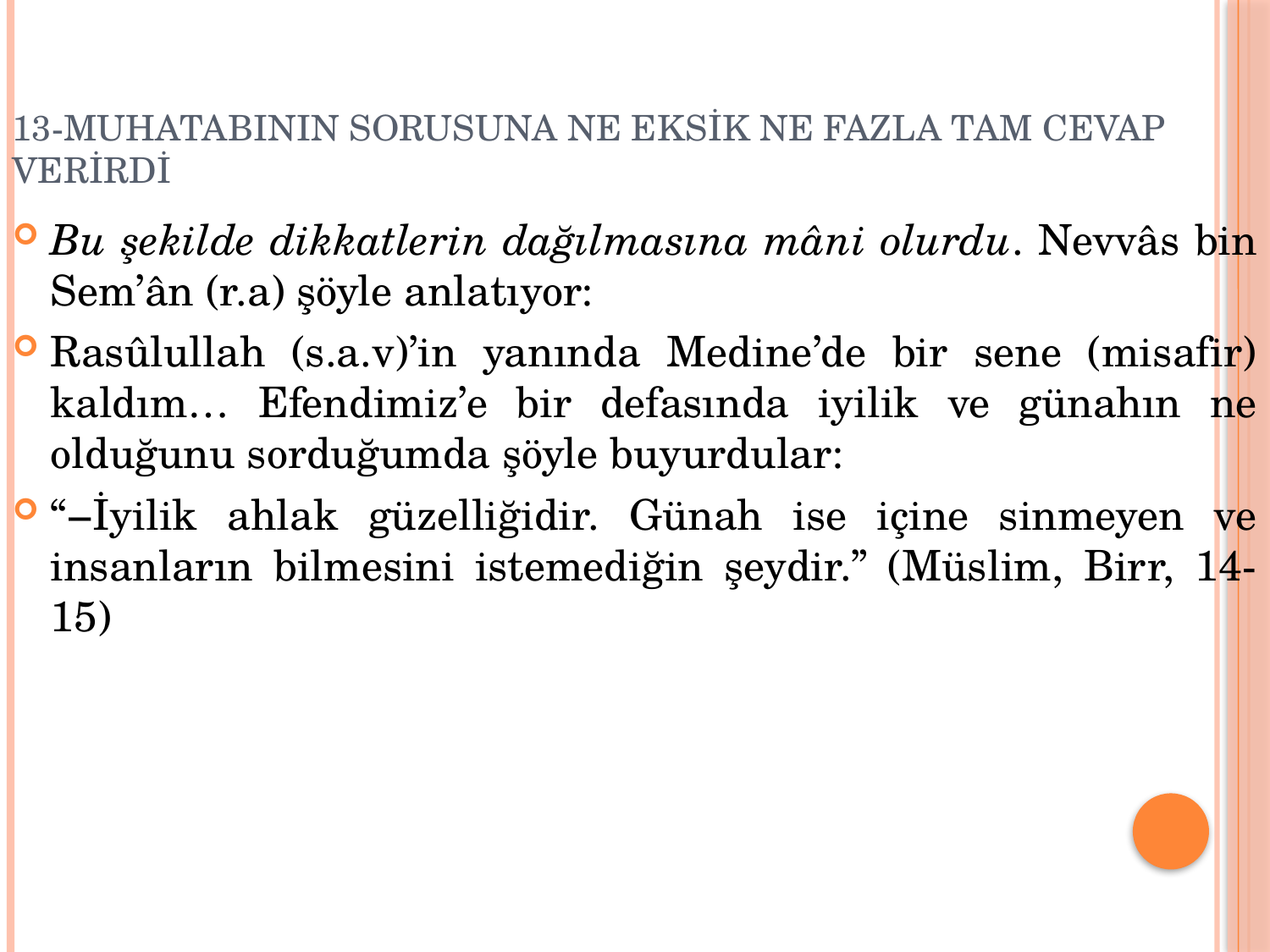

# 13-MUHATABININ SORUSUNA NE EKSİK NE FAZLA TAM CEVAP VERİRDİ
Bu şekilde dikkatlerin dağılmasına mâni olurdu. Nevvâs bin Sem’ân (r.a) şöyle anlatıyor:
Rasûlullah (s.a.v)’in yanında Medine’de bir sene (misafir) kaldım… Efendimiz’e bir defasında iyilik ve günahın ne olduğunu sorduğumda şöyle buyurdular:
“−İyilik ahlak güzelliğidir. Günah ise içine sinmeyen ve insanların bilmesini istemediğin şeydir.” (Müslim, Birr, 14-15)